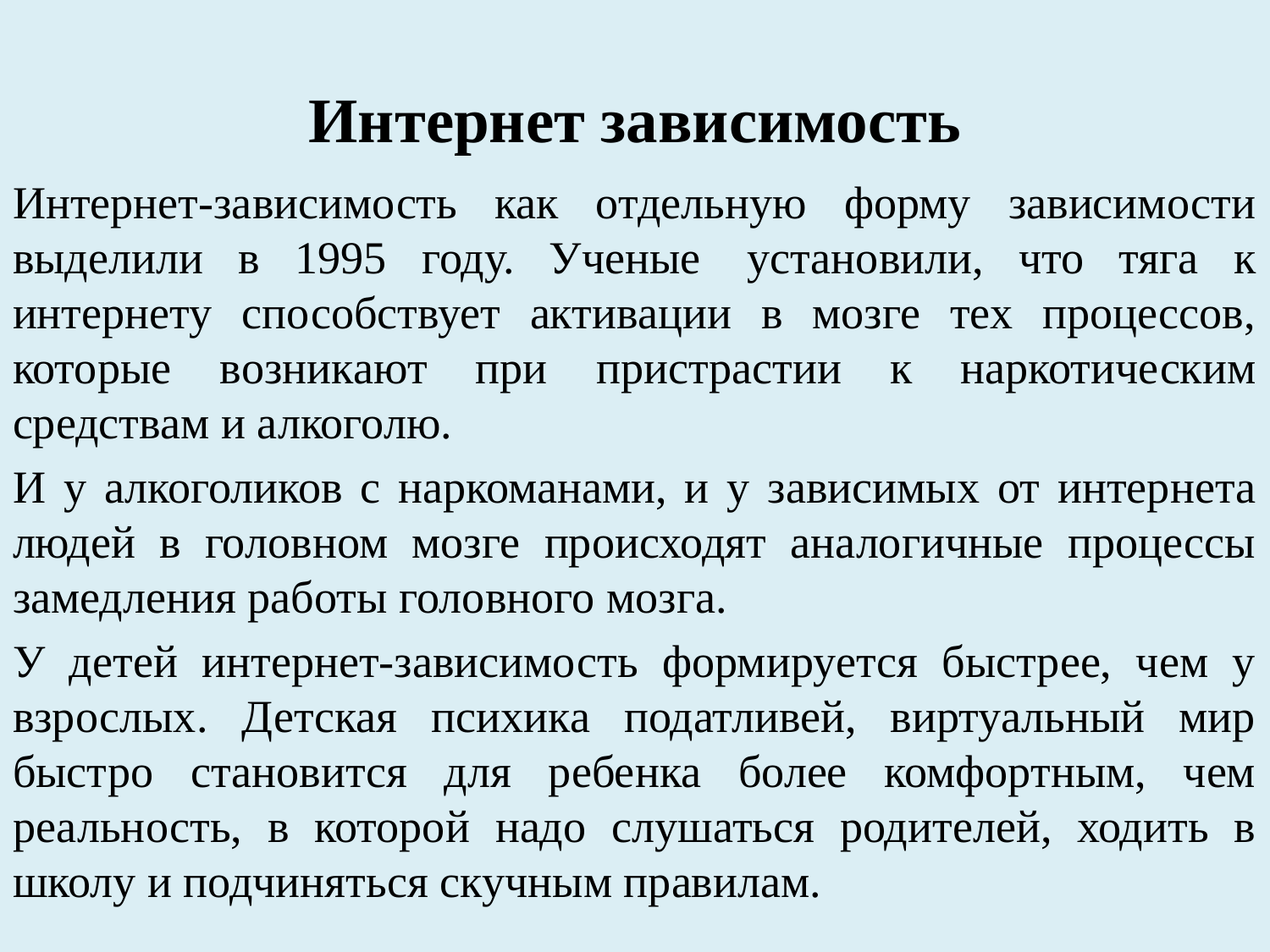

# Интернет зависимость
Интернет-зависимость как отдельную форму зависимости выделили в 1995 году. Ученые  установили, что тяга к интернету способствует активации в мозге тех процессов, которые возникают при пристрастии к наркотическим средствам и алкоголю.
И у алкоголиков с наркоманами, и у зависимых от интернета людей в головном мозге происходят аналогичные процессы замедления работы головного мозга.
У детей интернет-зависимость формируется быстрее, чем у взрослых. Детская психика податливей, виртуальный мир быстро становится для ребенка более комфортным, чем реальность, в которой надо слушаться родителей, ходить в школу и подчиняться скучным правилам.